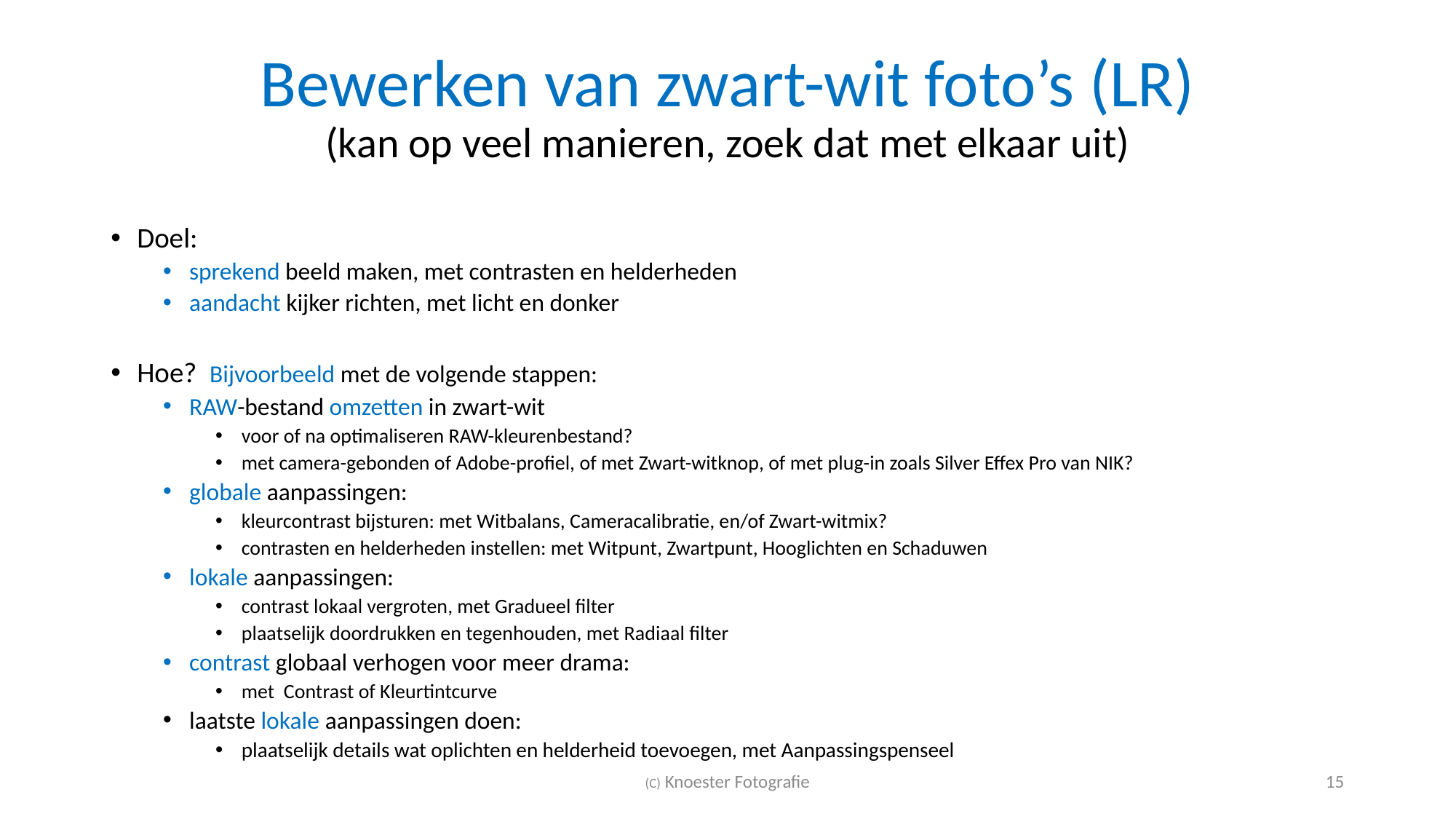

# Bewerken van zwart-wit foto’s (LR) (kan op veel manieren, zoek dat met elkaar uit)
Doel:
sprekend beeld maken, met contrasten en helderheden
aandacht kijker richten, met licht en donker

Hoe?  Bijvoorbeeld met de volgende stappen:
RAW-bestand omzetten in zwart-wit
voor of na optimaliseren RAW-kleurenbestand?
met camera-gebonden of Adobe-profiel, of met Zwart-witknop, of met plug-in zoals Silver Effex Pro van NIK?
globale aanpassingen:
kleurcontrast bijsturen: met Witbalans, Cameracalibratie, en/of Zwart-witmix?
contrasten en helderheden instellen: met Witpunt, Zwartpunt, Hooglichten en Schaduwen
lokale aanpassingen:
contrast lokaal vergroten, met Gradueel filter
plaatselijk doordrukken en tegenhouden, met Radiaal filter
contrast globaal verhogen voor meer drama:
met  Contrast of Kleurtintcurve
laatste lokale aanpassingen doen:
plaatselijk details wat oplichten en helderheid toevoegen, met Aanpassingspenseel

(C) Knoester Fotografie
15